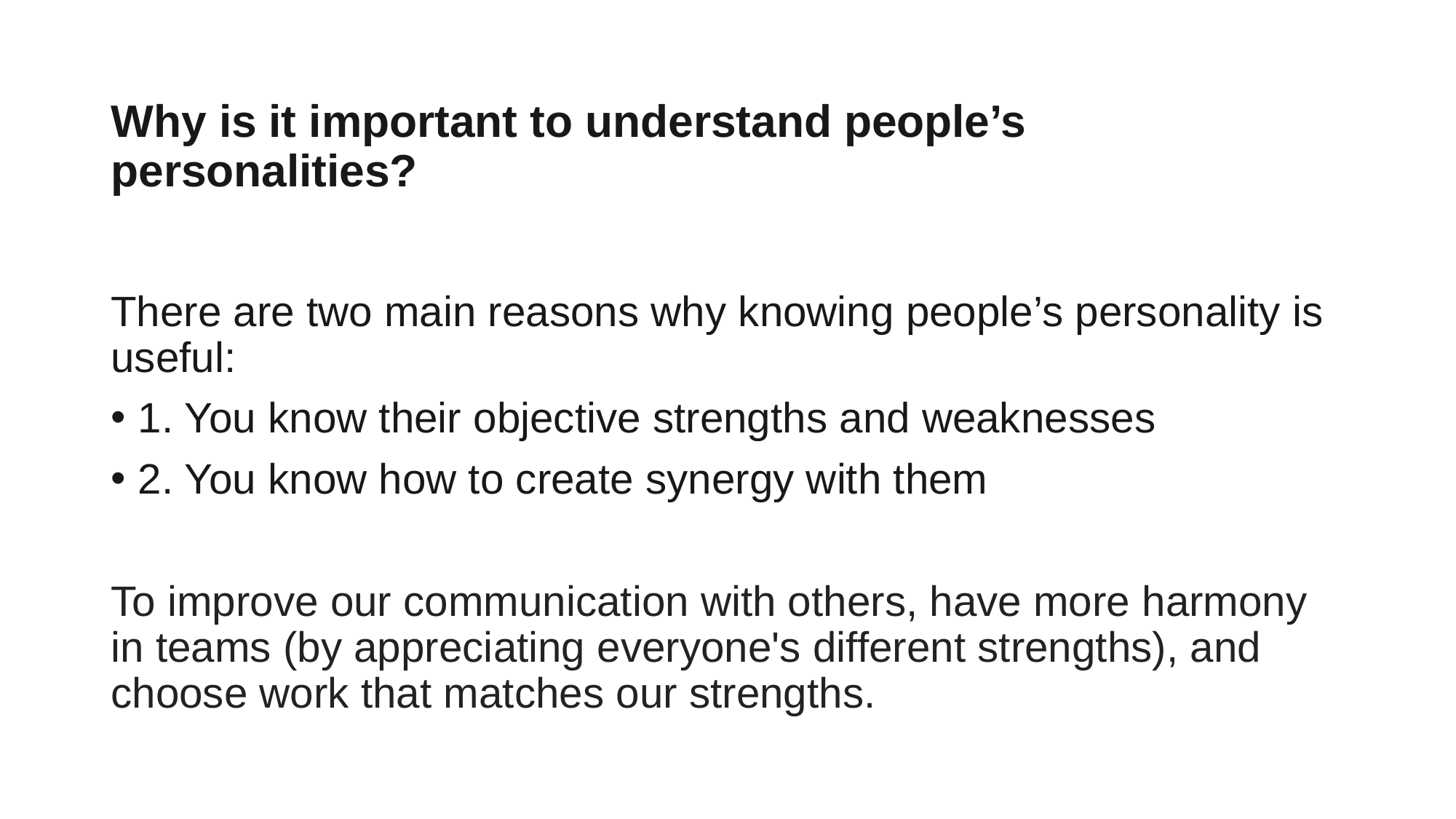

# Why is it important to understand people’s personalities?

There are two main reasons why knowing people’s personality is useful:
1. You know their objective strengths and weaknesses
2. You know how to create synergy with them

To improve our communication with others, have more harmony in teams (by appreciating everyone's different strengths), and choose work that matches our strengths.